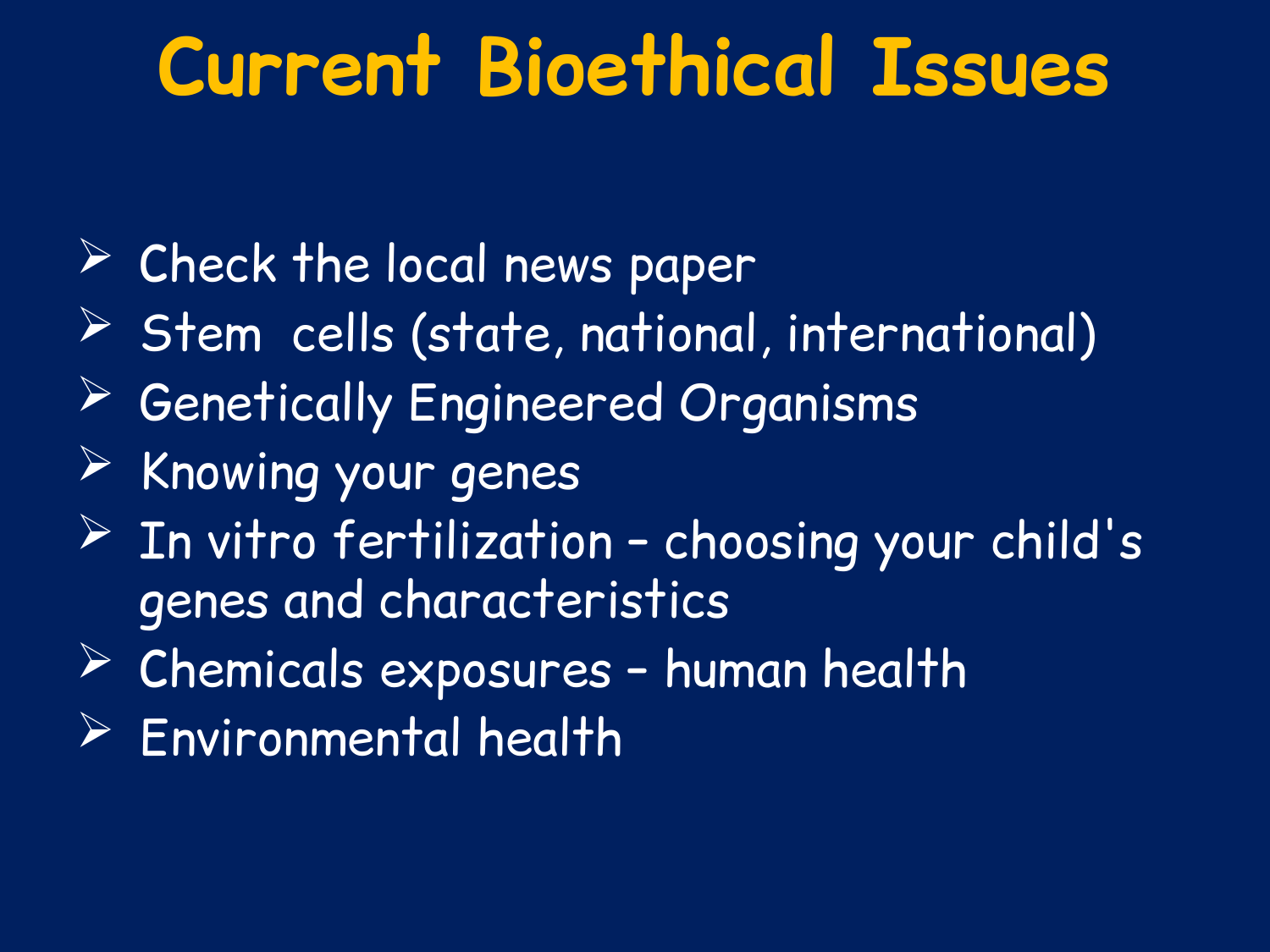

Current Bioethical Issues
Check the local news paper
Stem  cells (state, national, international)
Genetically Engineered Organisms
Knowing your genes
In vitro fertilization – choosing your child's genes and characteristics
Chemicals exposures – human health
Environmental health